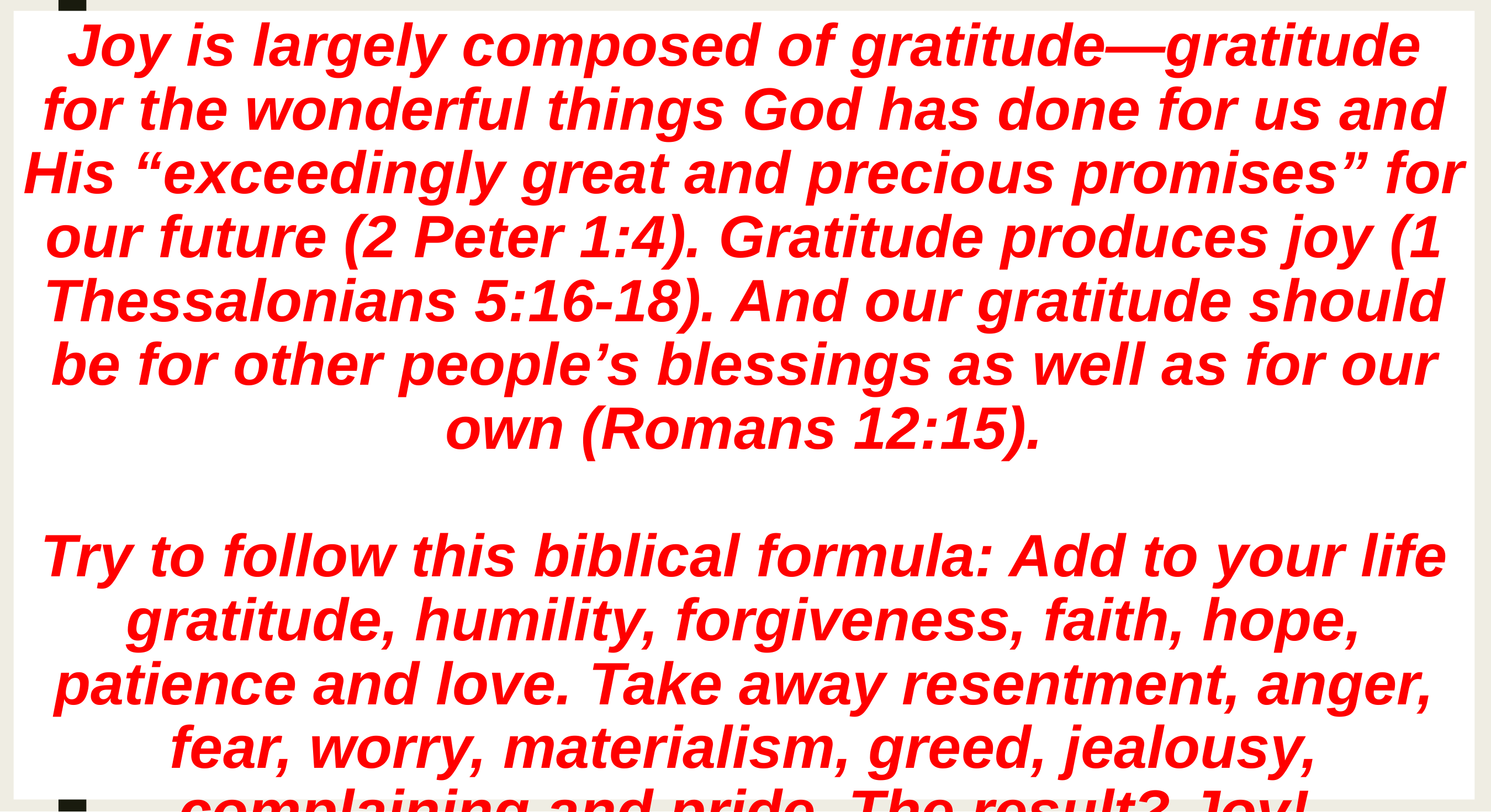

# Joy is largely composed of gratitude—gratitude for the wonderful things God has done for us and His “exceedingly great and precious promises” for our future (2 Peter 1:4). Gratitude produces joy (1 Thessalonians 5:16-18). And our gratitude should be for other people’s blessings as well as for our own (Romans 12:15). Try to follow this biblical formula: Add to your life gratitude, humility, forgiveness, faith, hope, patience and love. Take away resentment, anger, fear, worry, materialism, greed, jealousy, complaining and pride. The result? Joy!